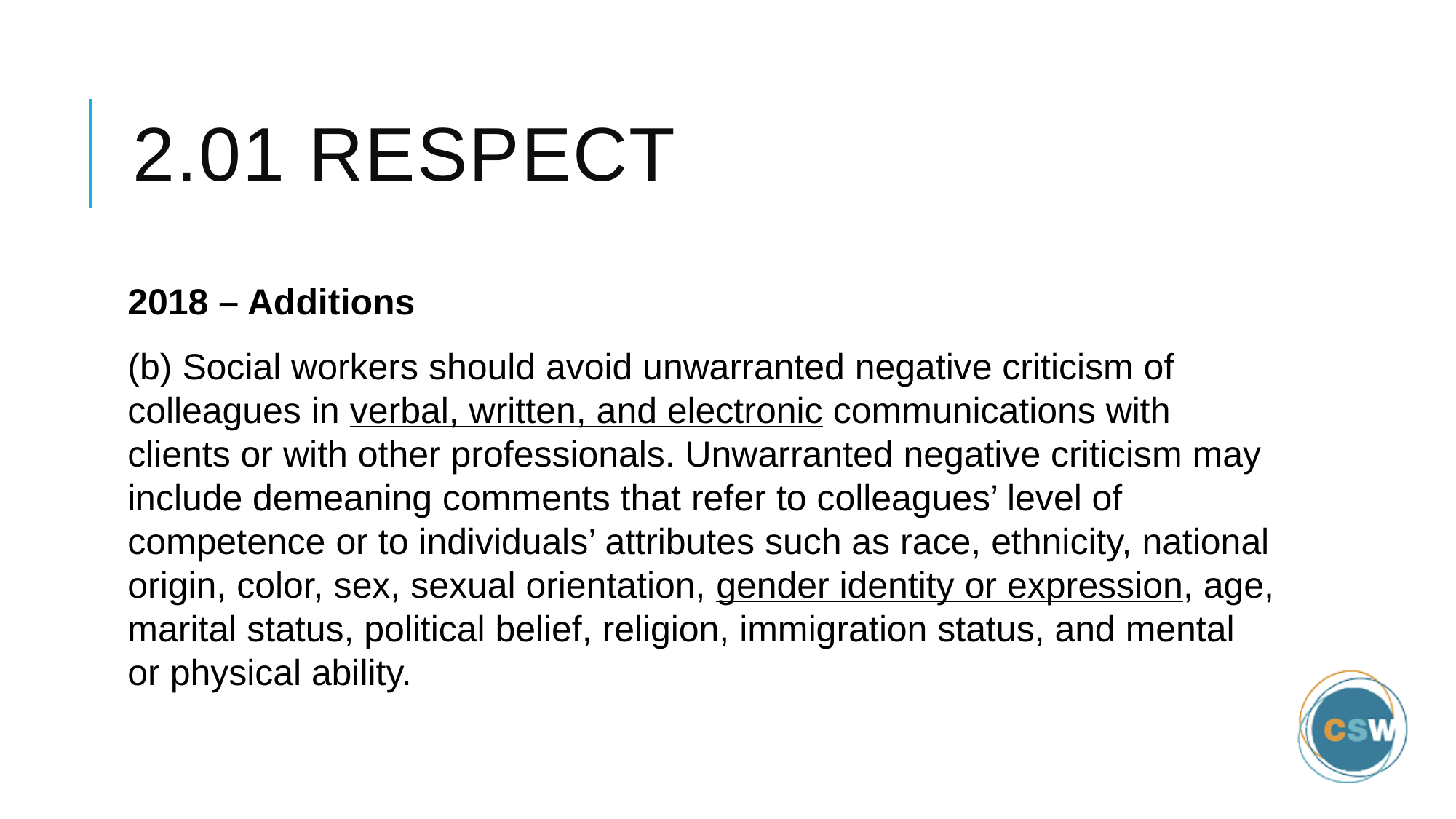

# 2.01 Respect
2018 – Additions
(b) Social workers should avoid unwarranted negative criticism of colleagues in verbal, written, and electronic communications with clients or with other professionals. Unwarranted negative criticism may include demeaning comments that refer to colleagues’ level of competence or to individuals’ attributes such as race, ethnicity, national origin, color, sex, sexual orientation, gender identity or expression, age, marital status, political belief, religion, immigration status, and mental or physical ability.